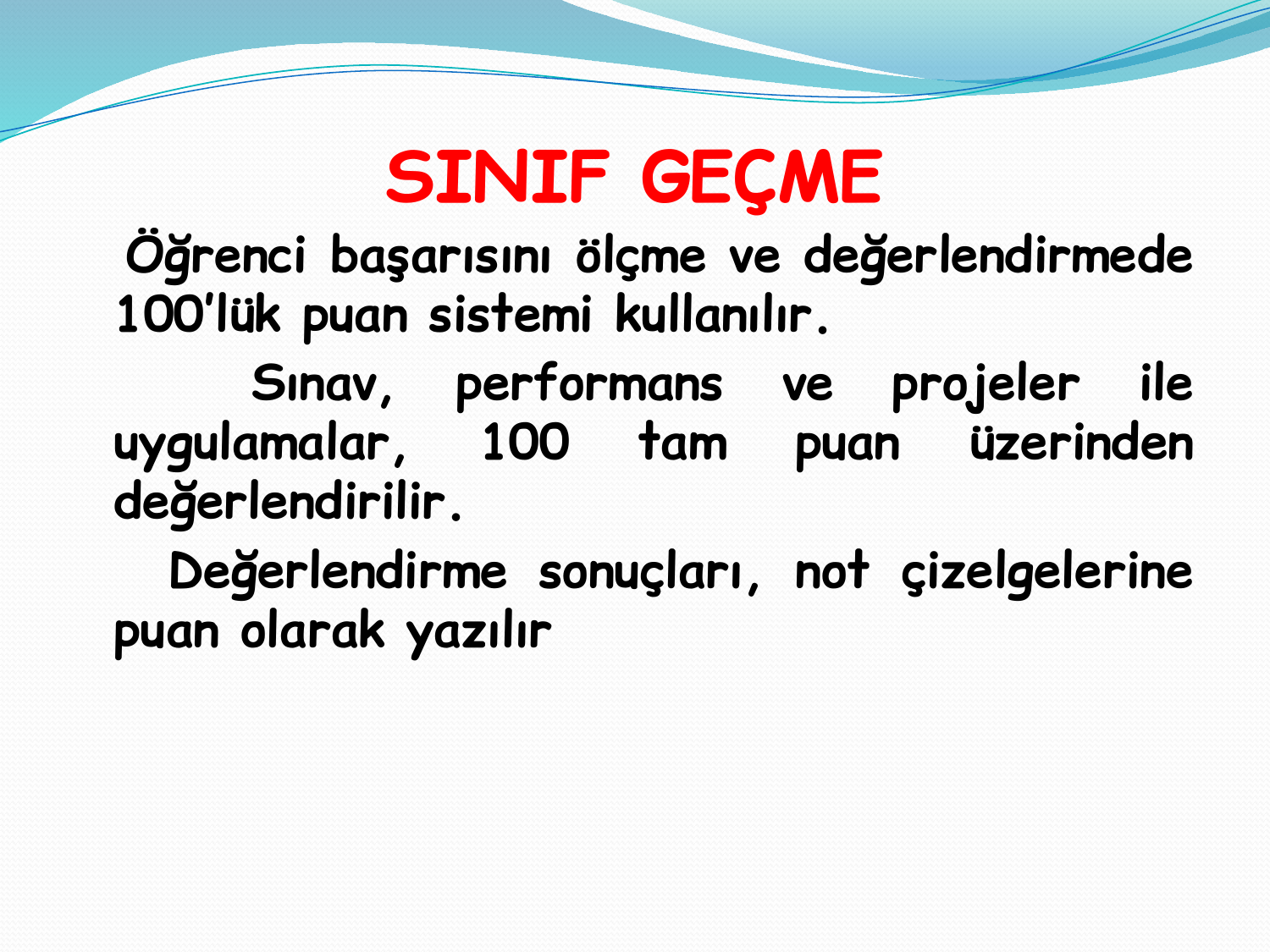

# SINIF GEÇME
   Öğrenci başarısını ölçme ve değerlendirmede 100’lük puan sistemi kullanılır.
   Sınav, performans ve projeler ile uygulamalar, 100 tam puan üzerinden değerlendirilir.
   Değerlendirme sonuçları, not çizelgelerine puan olarak yazılır